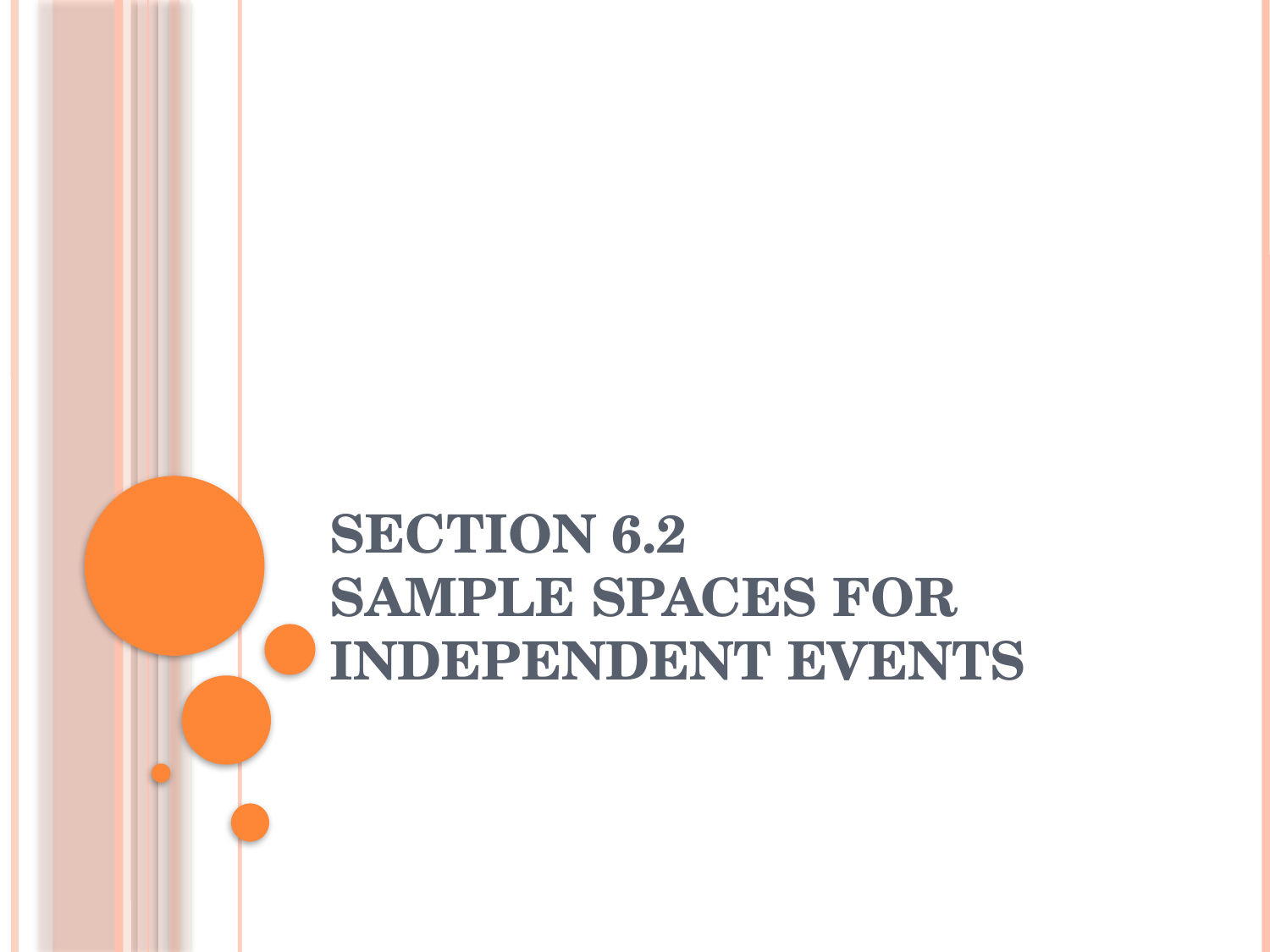

# Section 6.2 Sample Spaces for Independent Events